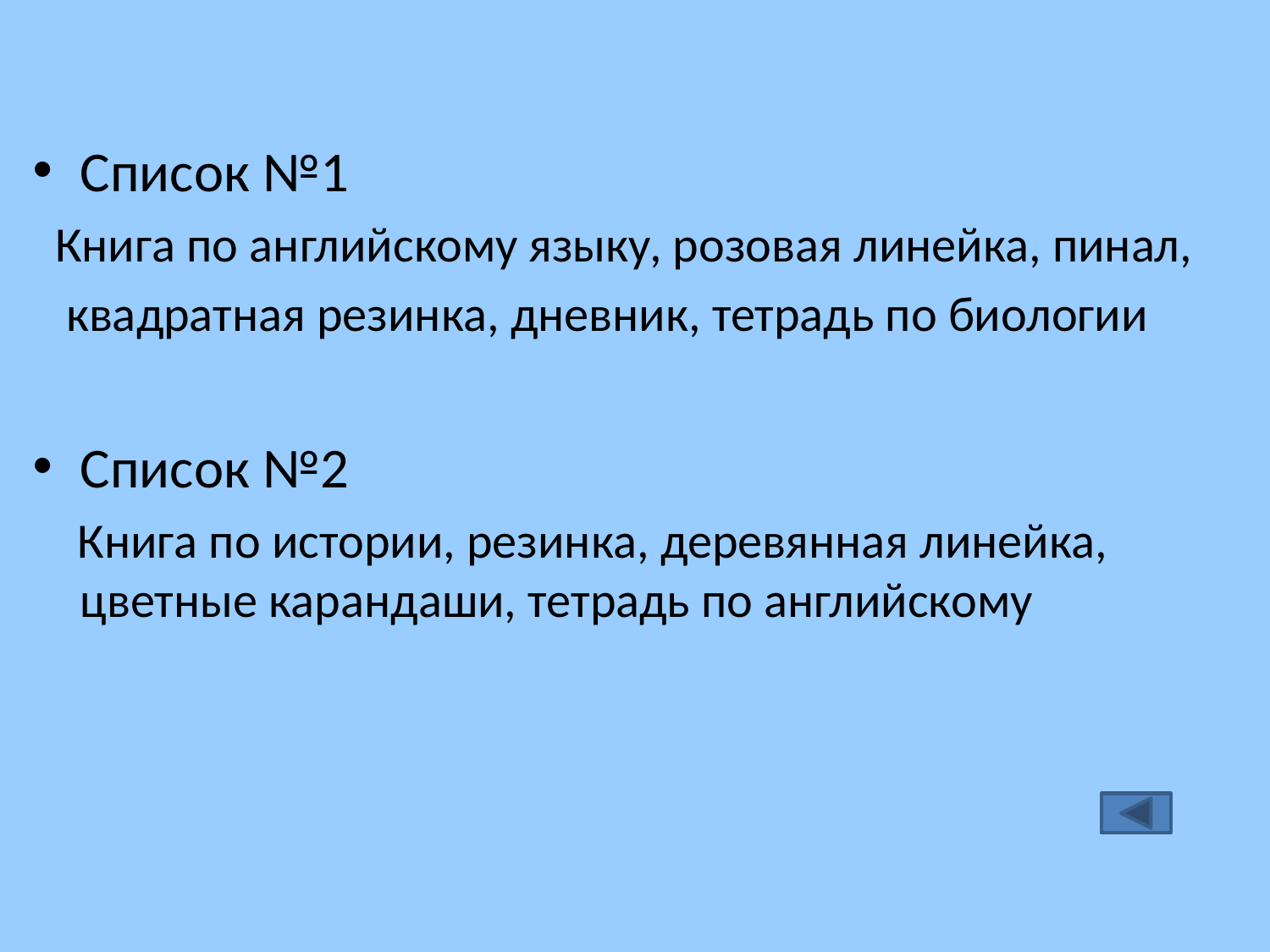

#

Список №1
  Книга по английскому языку, розовая линейка, пинал,
   квадратная резинка, дневник, тетрадь по биологии

Список №2
    Книга по истории, резинка, деревянная линейка, цветные карандаши, тетрадь по английскому